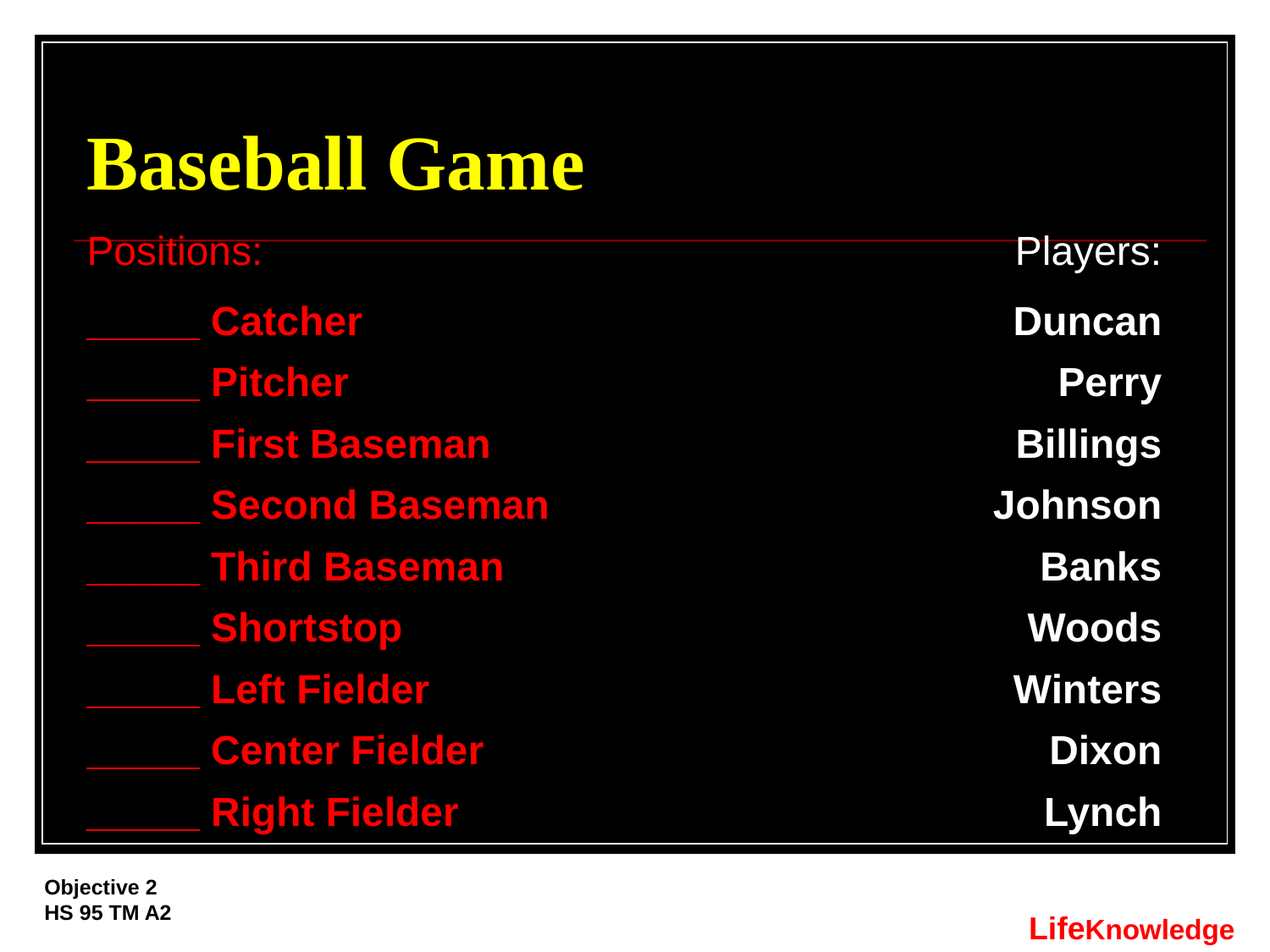

# Baseball Game
| Positions: | Players: |
| --- | --- |
| \_\_\_\_\_ Catcher | Duncan |
| \_\_\_\_\_ Pitcher | Perry |
| \_\_\_\_\_ First Baseman | Billings |
| \_\_\_\_\_ Second Baseman | Johnson |
| \_\_\_\_\_ Third Baseman | Banks |
| \_\_\_\_\_ Shortstop | Woods |
| \_\_\_\_\_ Left Fielder | Winters |
| \_\_\_\_\_ Center Fielder | Dixon |
| \_\_\_\_\_ Right Fielder | Lynch |
Objective 2
HS 95 TM A2